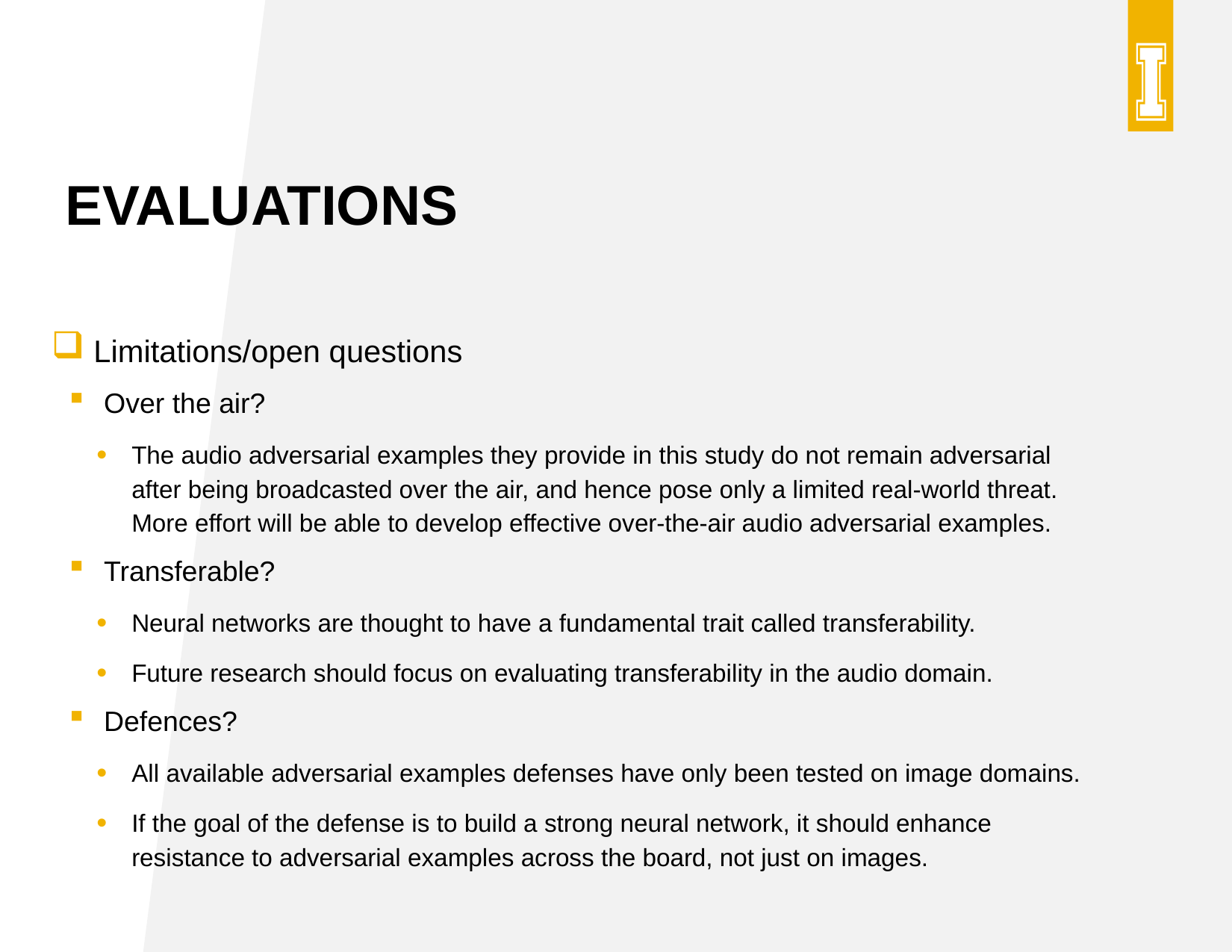

# Evaluations
Limitations/open questions
Over the air?
The audio adversarial examples they provide in this study do not remain adversarial after being broadcasted over the air, and hence pose only a limited real-world threat. More effort will be able to develop effective over-the-air audio adversarial examples.
Transferable?
Neural networks are thought to have a fundamental trait called transferability.
Future research should focus on evaluating transferability in the audio domain.
Defences?
All available adversarial examples defenses have only been tested on image domains.
If the goal of the defense is to build a strong neural network, it should enhance resistance to adversarial examples across the board, not just on images.